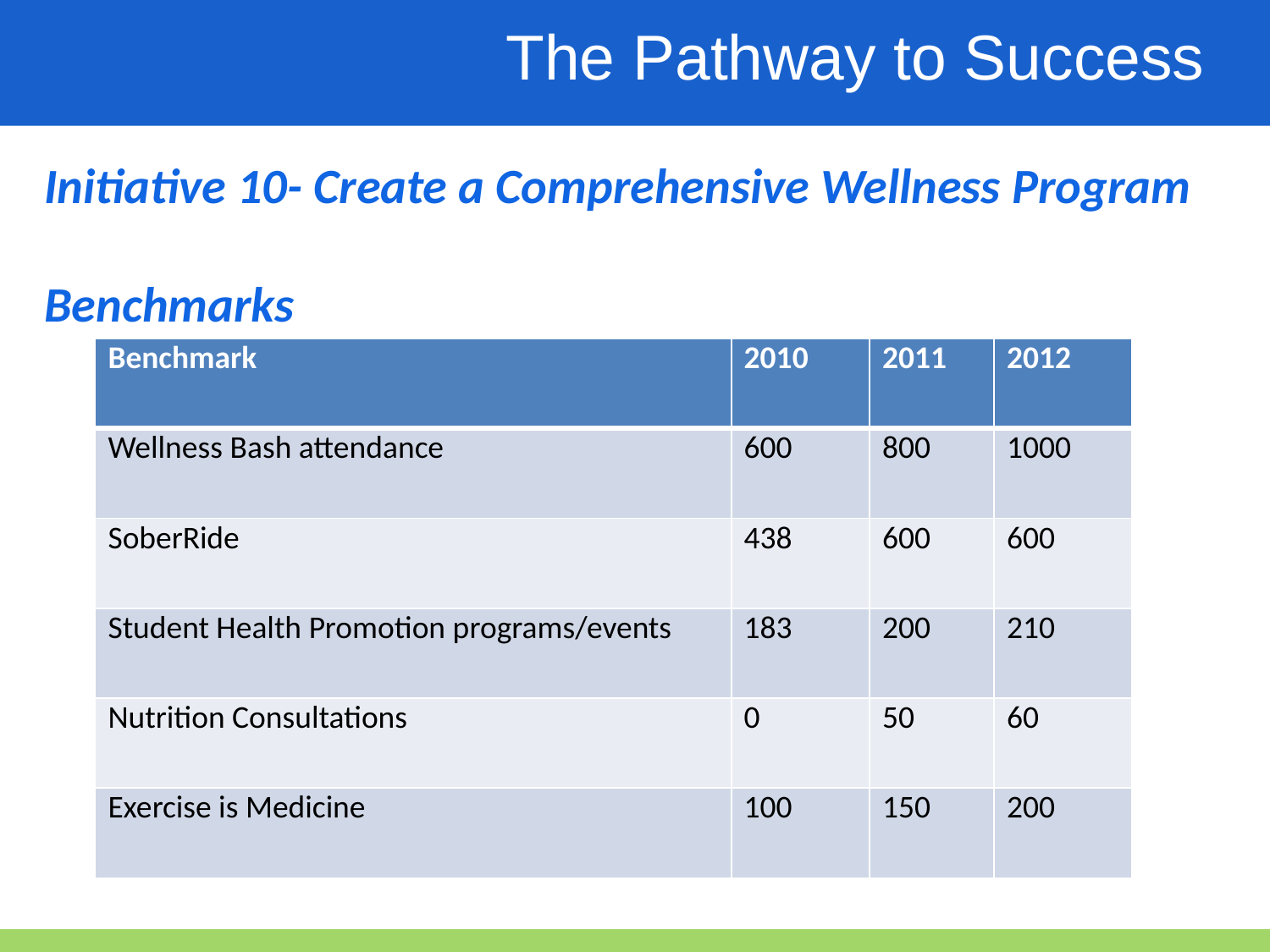

The Pathway to Success
Initiative 10- Create a Comprehensive Wellness Program

Benchmarks
| Benchmark | 2010 | 2011 | 2012 |
| --- | --- | --- | --- |
| Wellness Bash attendance | 600 | 800 | 1000 |
| SoberRide | 438 | 600 | 600 |
| Student Health Promotion programs/events | 183 | 200 | 210 |
| Nutrition Consultations | 0 | 50 | 60 |
| Exercise is Medicine | 100 | 150 | 200 |